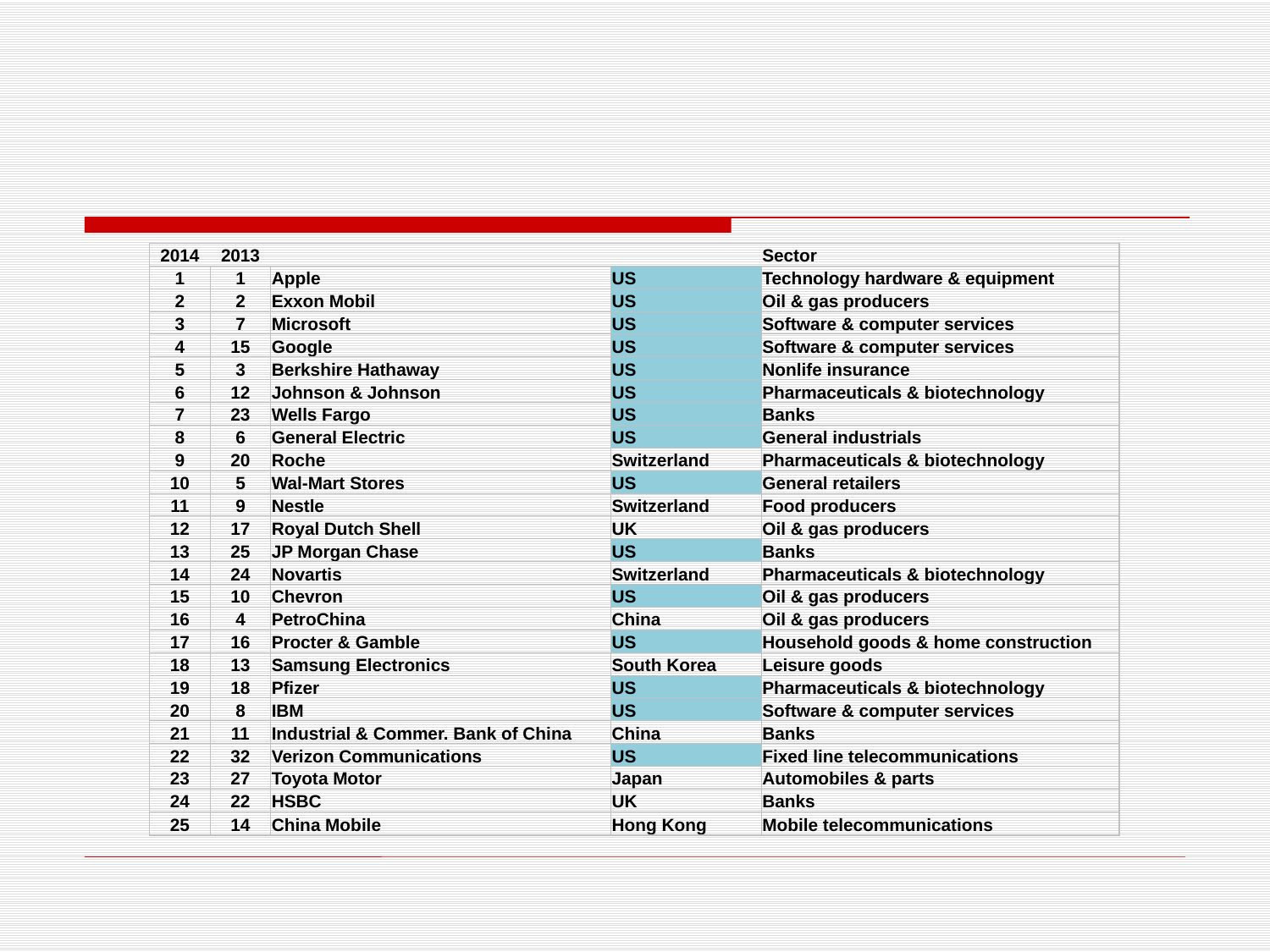

| 2014 | 2013 |  |  | Sector |
| --- | --- | --- | --- | --- |
| 1 | 1 | Apple | US | Technology hardware & equipment |
| 2 | 2 | Exxon Mobil | US | Oil & gas producers |
| 3 | 7 | Microsoft | US | Software & computer services |
| 4 | 15 | Google | US | Software & computer services |
| 5 | 3 | Berkshire Hathaway | US | Nonlife insurance |
| 6 | 12 | Johnson & Johnson | US | Pharmaceuticals & biotechnology |
| 7 | 23 | Wells Fargo | US | Banks |
| 8 | 6 | General Electric | US | General industrials |
| 9 | 20 | Roche | Switzerland | Pharmaceuticals & biotechnology |
| 10 | 5 | Wal-Mart Stores | US | General retailers |
| 11 | 9 | Nestle | Switzerland | Food producers |
| 12 | 17 | Royal Dutch Shell | UK | Oil & gas producers |
| 13 | 25 | JP Morgan Chase | US | Banks |
| 14 | 24 | Novartis | Switzerland | Pharmaceuticals & biotechnology |
| 15 | 10 | Chevron | US | Oil & gas producers |
| 16 | 4 | PetroChina | China | Oil & gas producers |
| 17 | 16 | Procter & Gamble | US | Household goods & home construction |
| 18 | 13 | Samsung Electronics | South Korea | Leisure goods |
| 19 | 18 | Pfizer | US | Pharmaceuticals & biotechnology |
| 20 | 8 | IBM | US | Software & computer services |
| 21 | 11 | Industrial & Commer. Bank of China | China | Banks |
| 22 | 32 | Verizon Communications | US | Fixed line telecommunications |
| 23 | 27 | Toyota Motor | Japan | Automobiles & parts |
| 24 | 22 | HSBC | UK | Banks |
| 25 | 14 | China Mobile | Hong Kong | Mobile telecommunications |